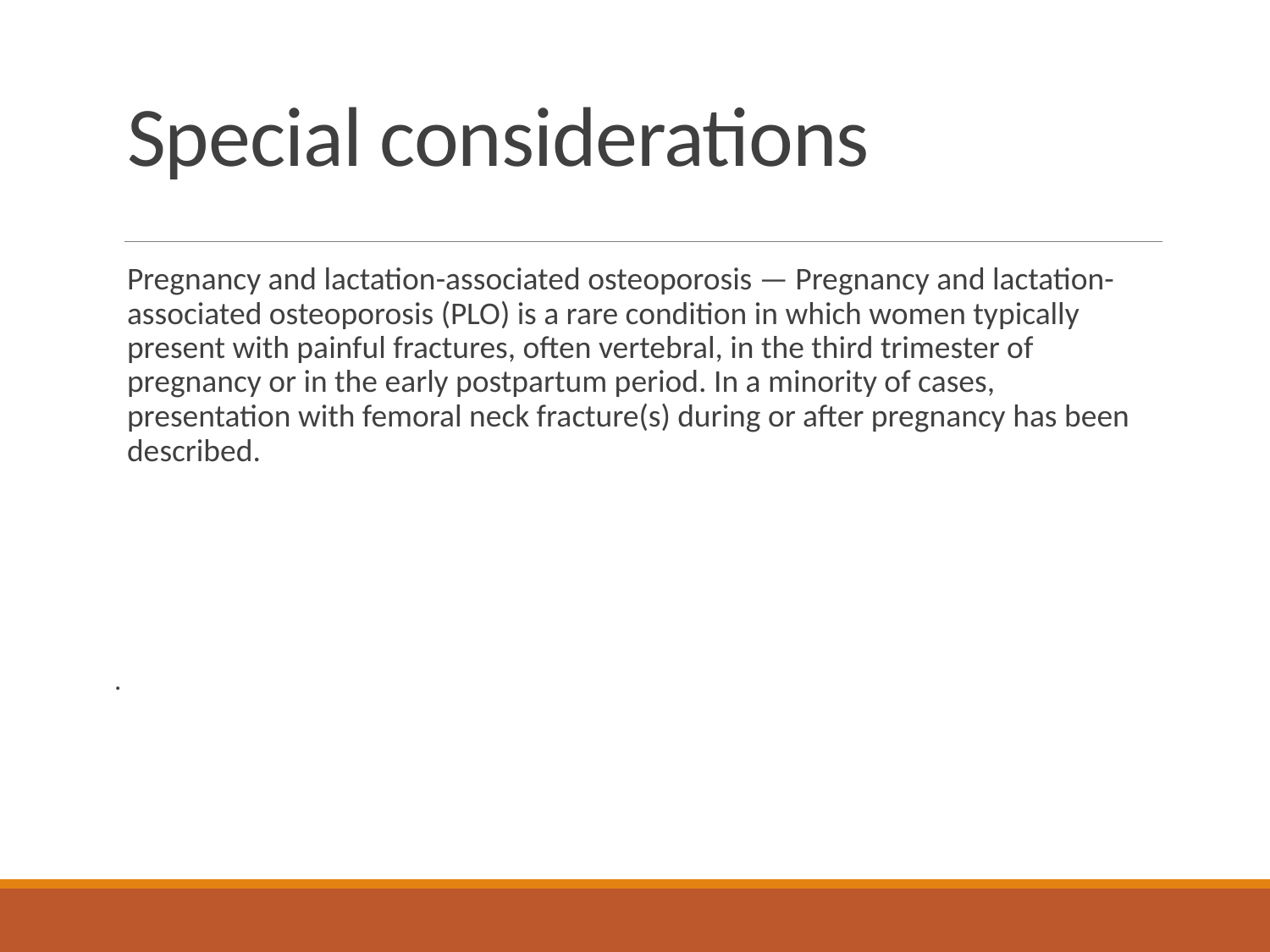

# Special considerations
Pregnancy and lactation-associated osteoporosis — Pregnancy and lactation-associated osteoporosis (PLO) is a rare condition in which women typically present with painful fractures, often vertebral, in the third trimester of pregnancy or in the early postpartum period. In a minority of cases, presentation with femoral neck fracture(s) during or after pregnancy has been described.

.